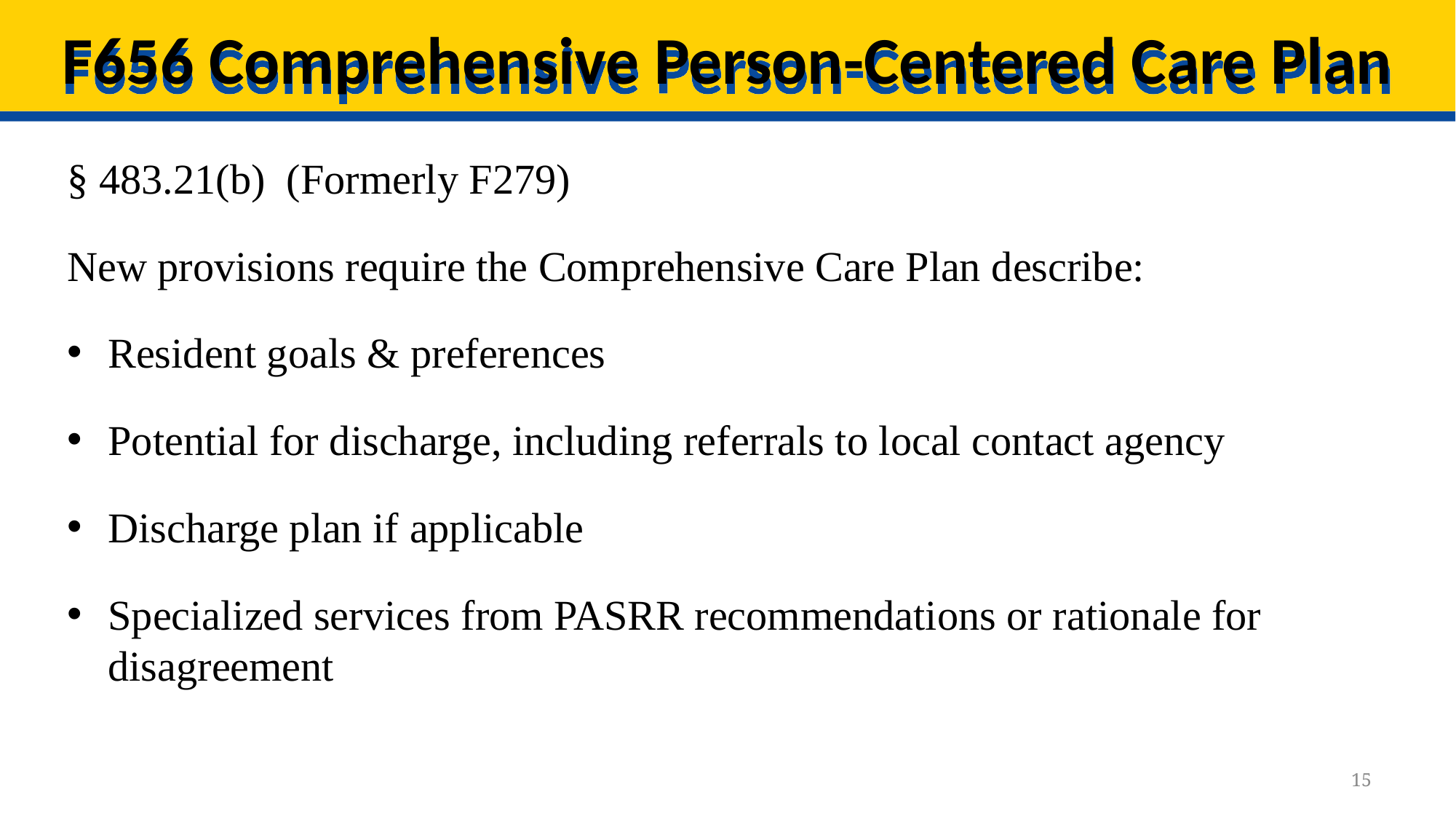

# F656 Comprehensive Person-Centered Care Plan
§ 483.21(b)  (Formerly F279)
New provisions require the Comprehensive Care Plan describe:
Resident goals & preferences
Potential for discharge, including referrals to local contact agency
Discharge plan if applicable
Specialized services from PASRR recommendations or rationale for disagreement
15